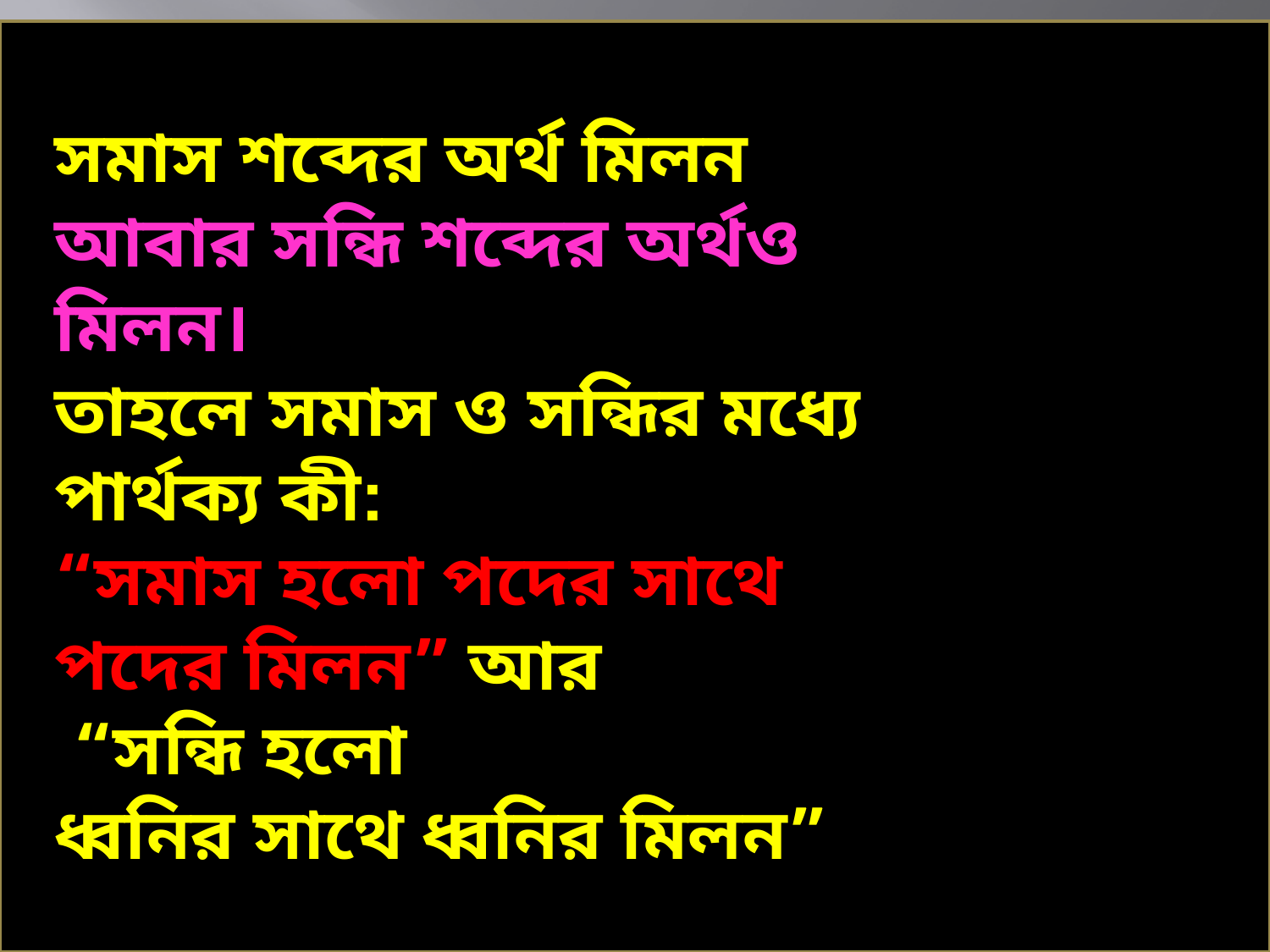

সমাস শব্দের অর্থ মিলন
আবার সন্ধি শব্দের অর্থও
মিলন।
তাহলে সমাস ও সন্ধির মধ্যে
পার্থক্য কী:
“সমাস হলো পদের সাথে
পদের মিলন” আর
 “সন্ধি হলো
ধ্বনির সাথে ধ্বনির মিলন”